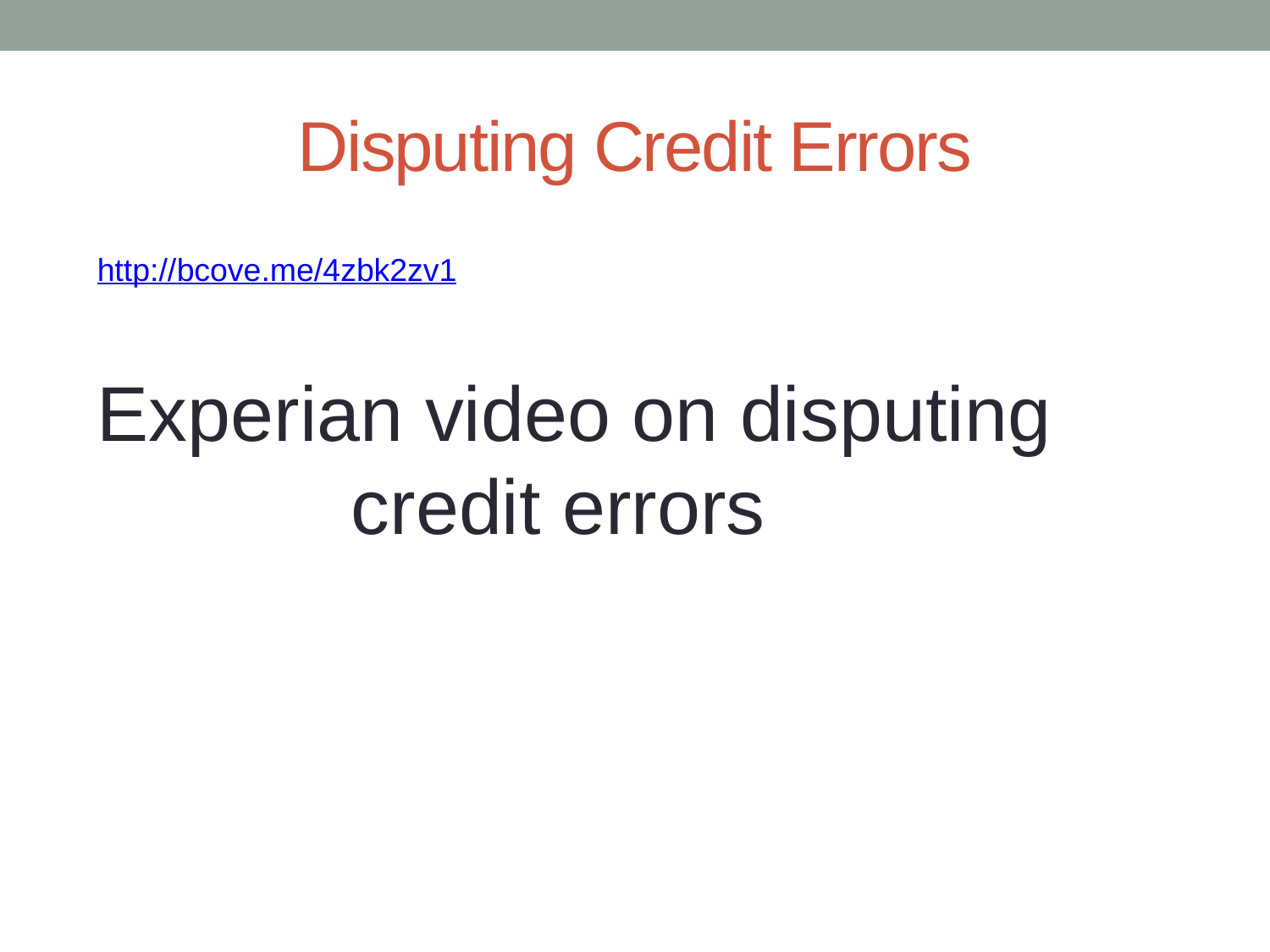

# Disputing Credit Errors

http://bcove.me/4zbk2zv1

Experian video on disputing 			credit errors